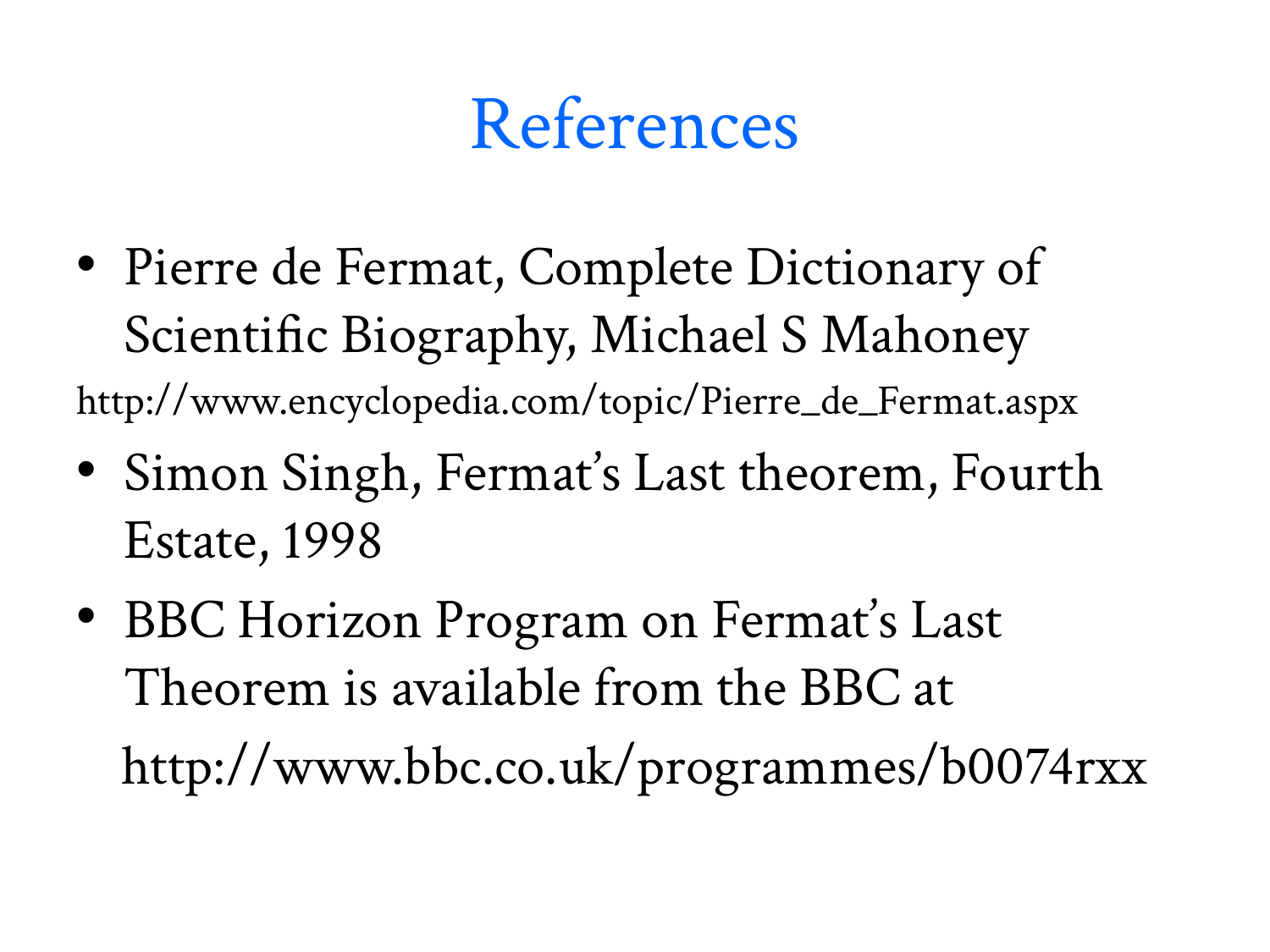

# References
Pierre de Fermat, Complete Dictionary of Scientific Biography, Michael S Mahoney
http://www.encyclopedia.com/topic/Pierre_de_Fermat.aspx
Simon Singh, Fermat’s Last theorem, Fourth Estate, 1998
BBC Horizon Program on Fermat’s Last Theorem is available from the BBC at
http://www.bbc.co.uk/programmes/b0074rxx